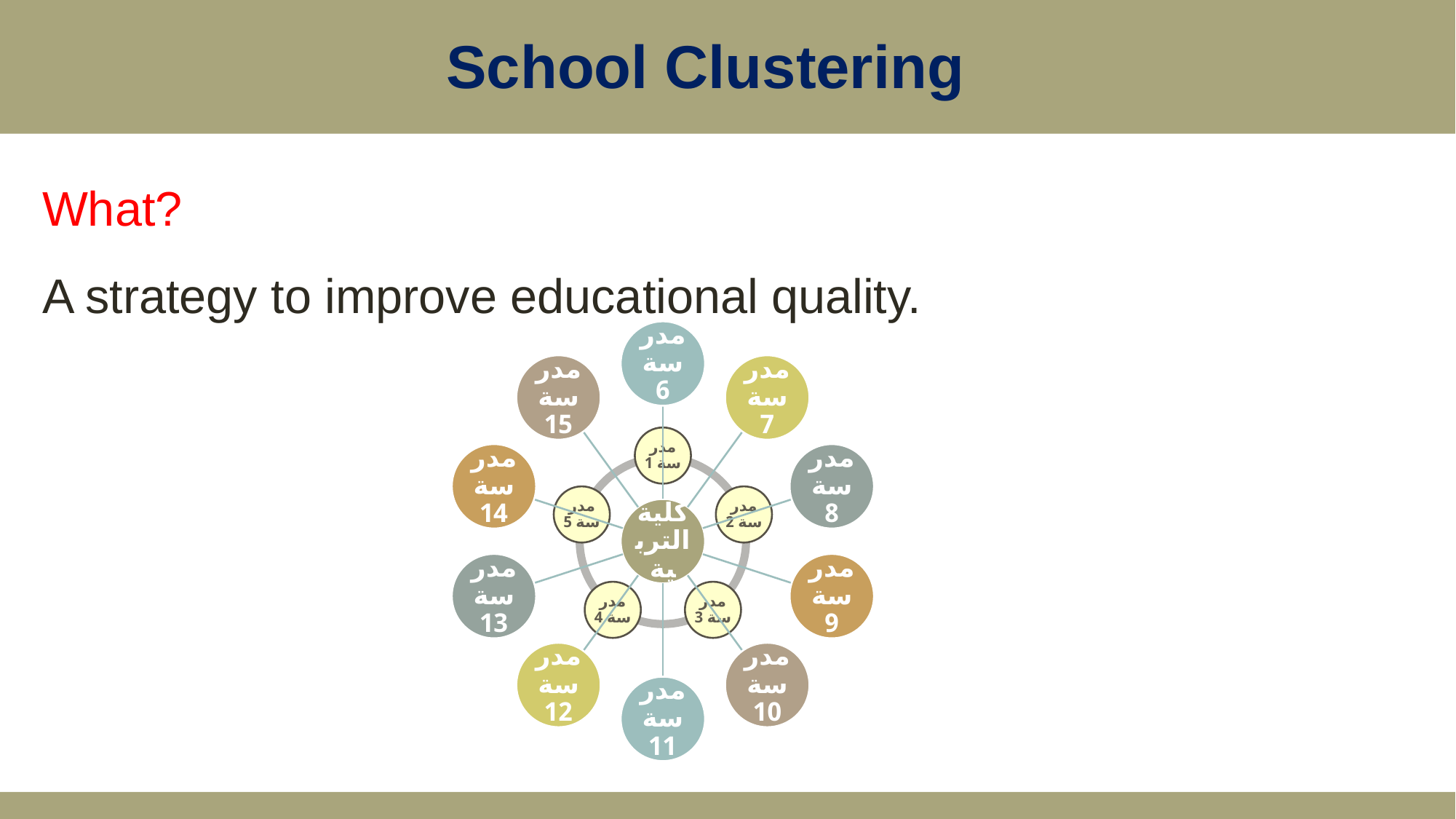

School Clustering
What?
A strategy to improve educational quality.
كلية التربية

مدرسة 6

مدرسة 7

مدرسة 8

مدرسة 9

مدرسة 10

مدرسة 11

مدرسة 12

مدرسة 13

مدرسة 14

مدرسة 15
كلية التربية
مدرسة 1
مدرسة 2
مدرسة 3
مدرسة 4
مدرسة 5